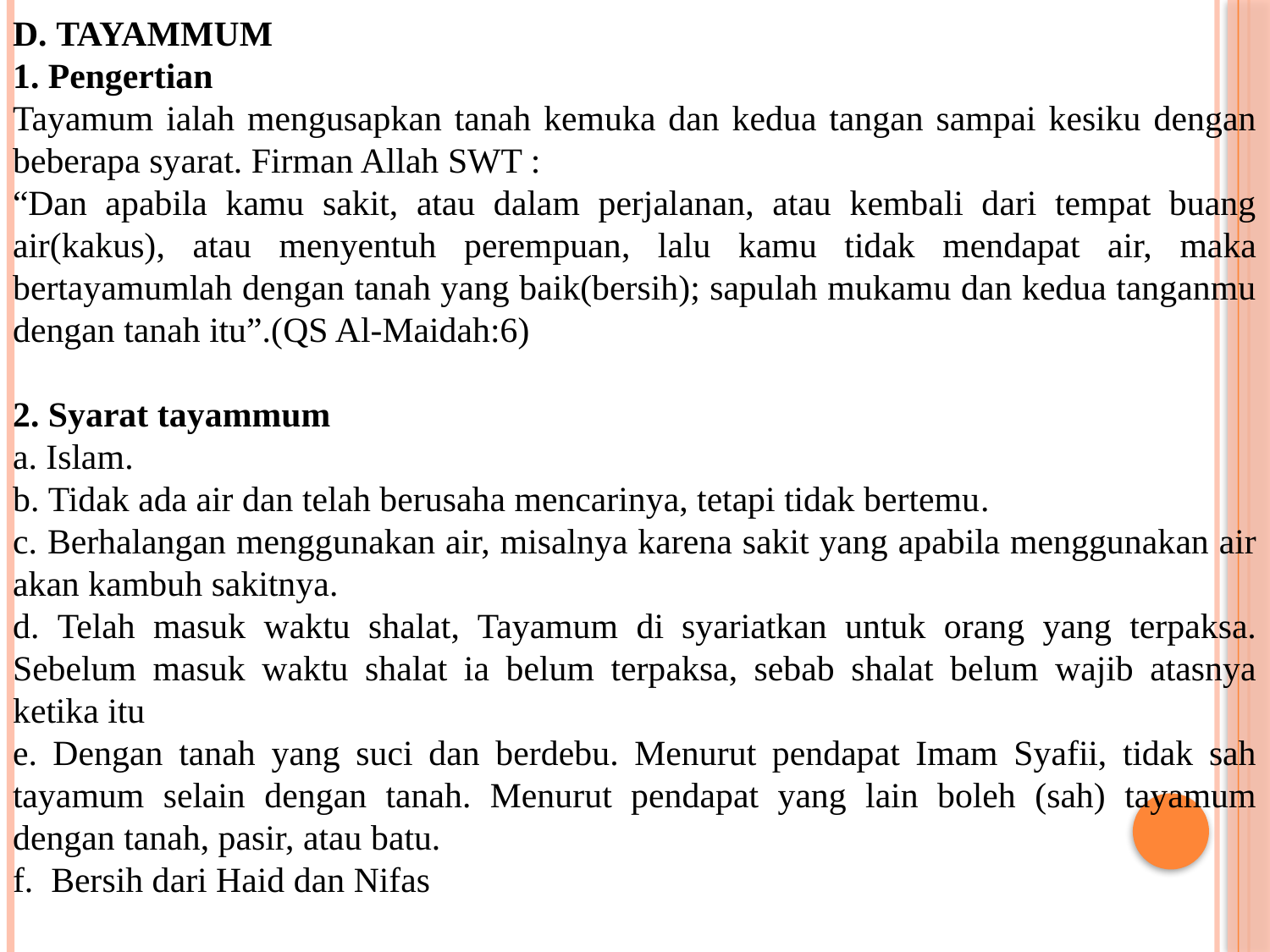

D. TAYAMMUM
1. Pengertian
Tayamum ialah mengusapkan tanah kemuka dan kedua tangan sampai kesiku dengan beberapa syarat. Firman Allah SWT :
“Dan apabila kamu sakit, atau dalam perjalanan, atau kembali dari tempat buang air(kakus), atau menyentuh perempuan, lalu kamu tidak mendapat air, maka bertayamumlah dengan tanah yang baik(bersih); sapulah mukamu dan kedua tanganmu dengan tanah itu”.(QS Al-Maidah:6)

2. Syarat tayammum
a. Islam.
b. Tidak ada air dan telah berusaha mencarinya, tetapi tidak bertemu.
c. Berhalangan menggunakan air, misalnya karena sakit yang apabila menggunakan air akan kambuh sakitnya.
d. Telah masuk waktu shalat, Tayamum di syariatkan untuk orang yang terpaksa. Sebelum masuk waktu shalat ia belum terpaksa, sebab shalat belum wajib atasnya ketika itu
e. Dengan tanah yang suci dan berdebu. Menurut pendapat Imam Syafii, tidak sah tayamum selain dengan tanah. Menurut pendapat yang lain boleh (sah) tayamum dengan tanah, pasir, atau batu.
f.  Bersih dari Haid dan Nifas